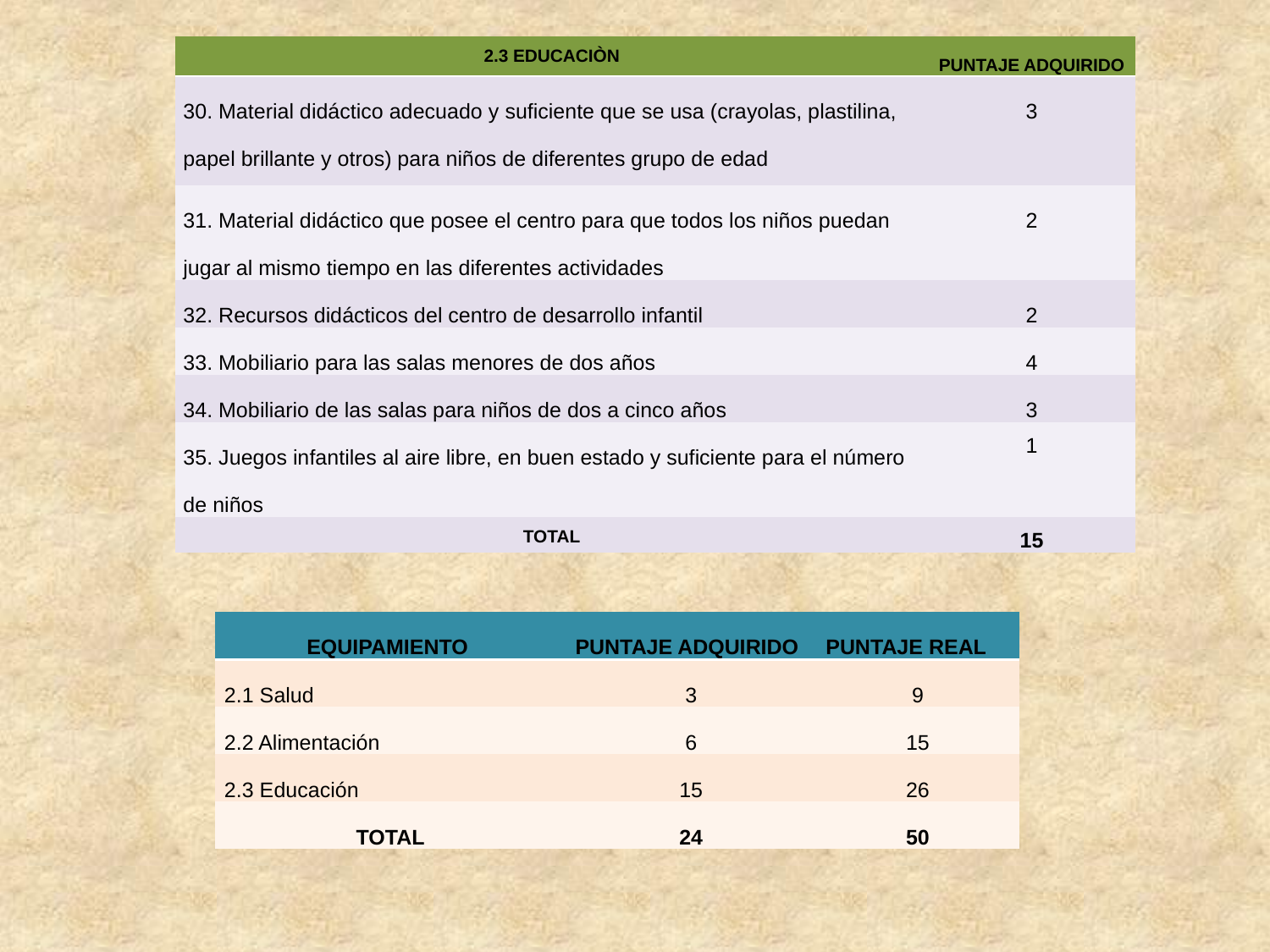

| 2.3 EDUCACIÒN | PUNTAJE ADQUIRIDO |
| --- | --- |
| 30. Material didáctico adecuado y suficiente que se usa (crayolas, plastilina, papel brillante y otros) para niños de diferentes grupo de edad | 3 |
| 31. Material didáctico que posee el centro para que todos los niños puedan jugar al mismo tiempo en las diferentes actividades | 2 |
| 32. Recursos didácticos del centro de desarrollo infantil | 2 |
| 33. Mobiliario para las salas menores de dos años | 4 |
| 34. Mobiliario de las salas para niños de dos a cinco años | 3 |
| 35. Juegos infantiles al aire libre, en buen estado y suficiente para el número de niños | 1 |
| TOTAL | 15 |
| EQUIPAMIENTO | PUNTAJE ADQUIRIDO | PUNTAJE REAL |
| --- | --- | --- |
| 2.1 Salud | 3 | 9 |
| 2.2 Alimentación | 6 | 15 |
| 2.3 Educación | 15 | 26 |
| TOTAL | 24 | 50 |